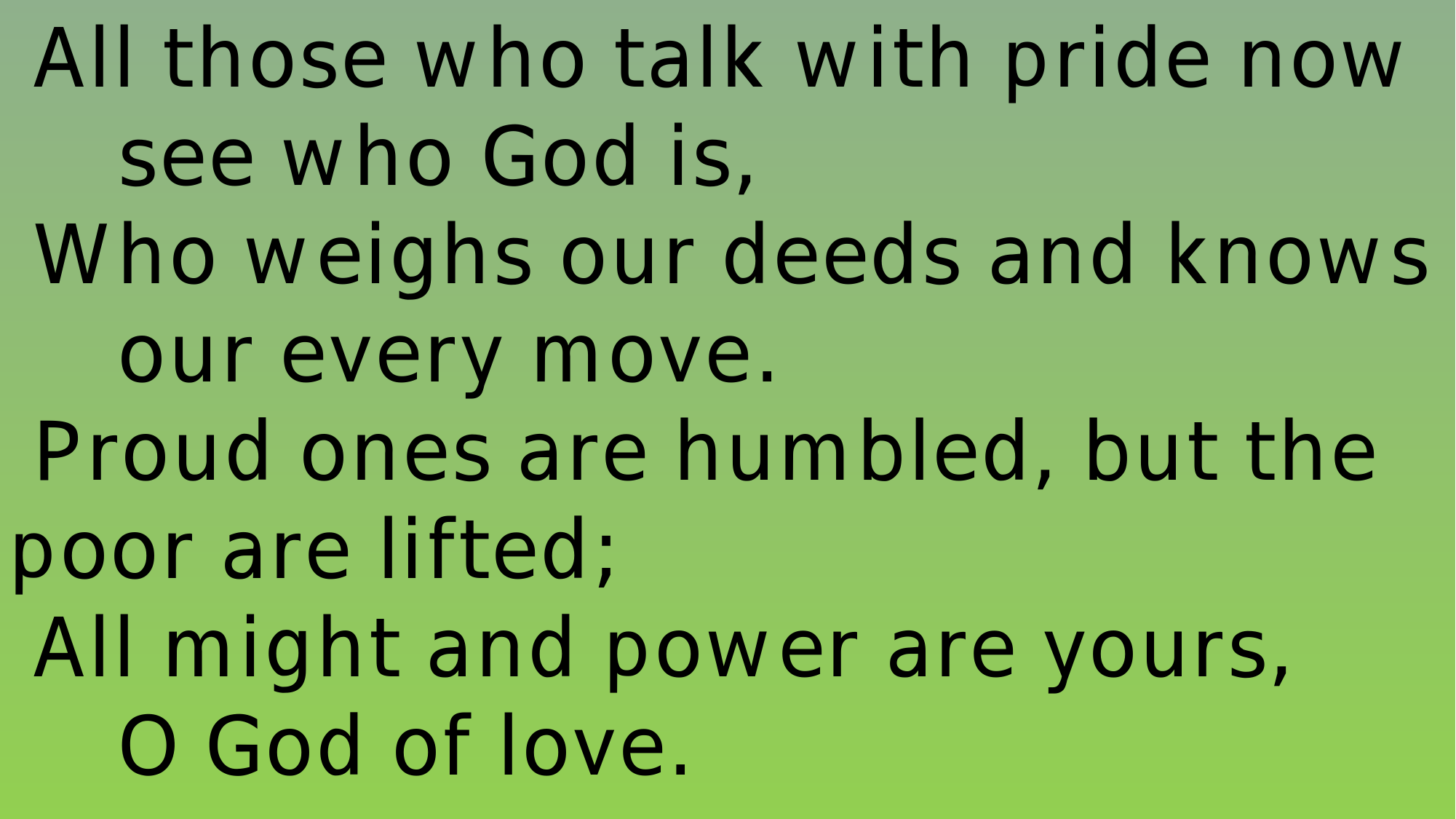

All those who talk with pride now 	see who God is,
 Who weighs our deeds and knows 	our every move.
 Proud ones are humbled, but the 	poor are lifted;
 All might and power are yours,
	O God of love.